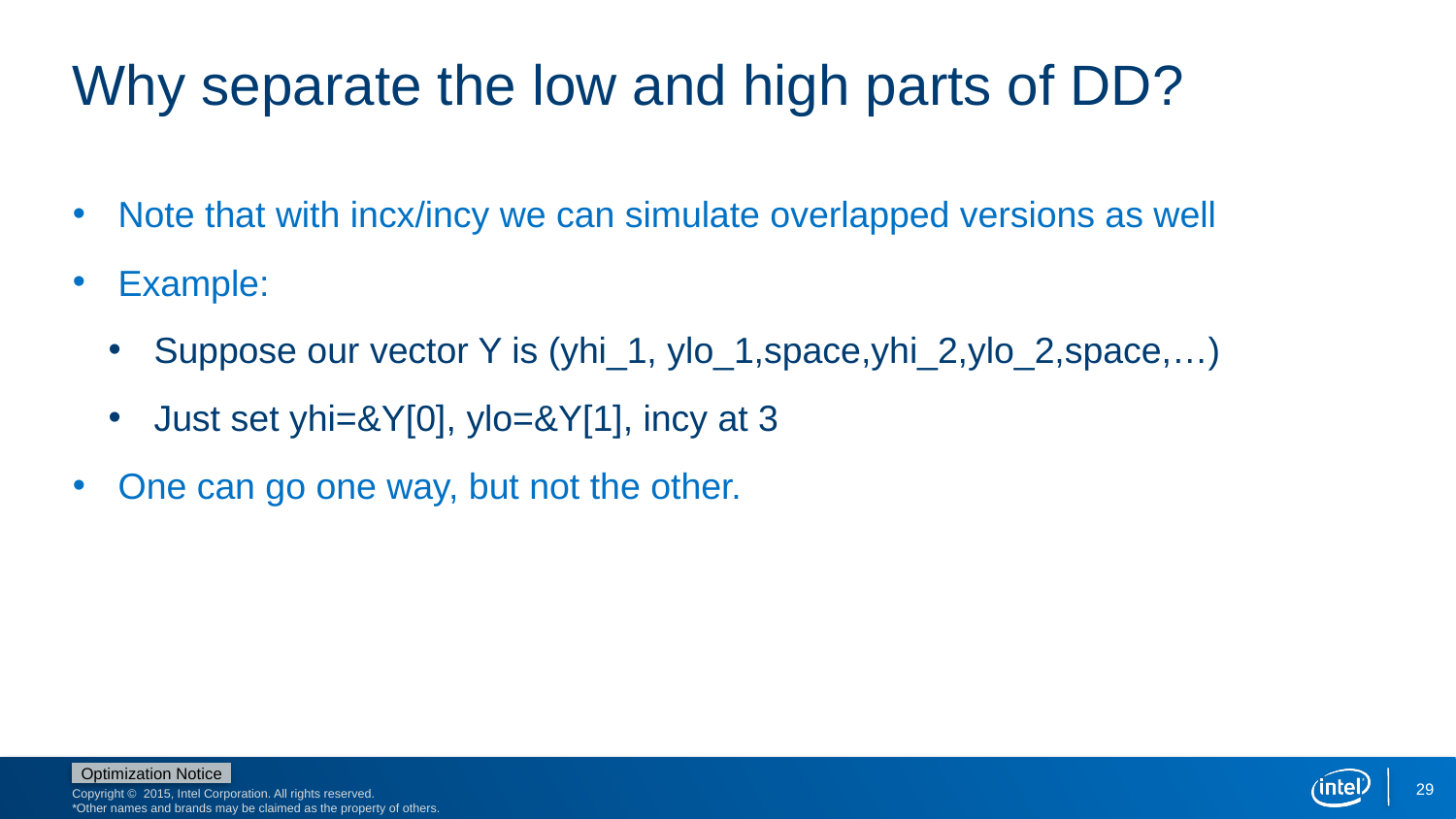

# Why separate the low and high parts of DD?
Note that with incx/incy we can simulate overlapped versions as well
Example:
Suppose our vector Y is (yhi_1, ylo_1,space,yhi_2,ylo_2,space,…)
Just set yhi=&Y[0], ylo=&Y[1], incy at 3
One can go one way, but not the other.
29